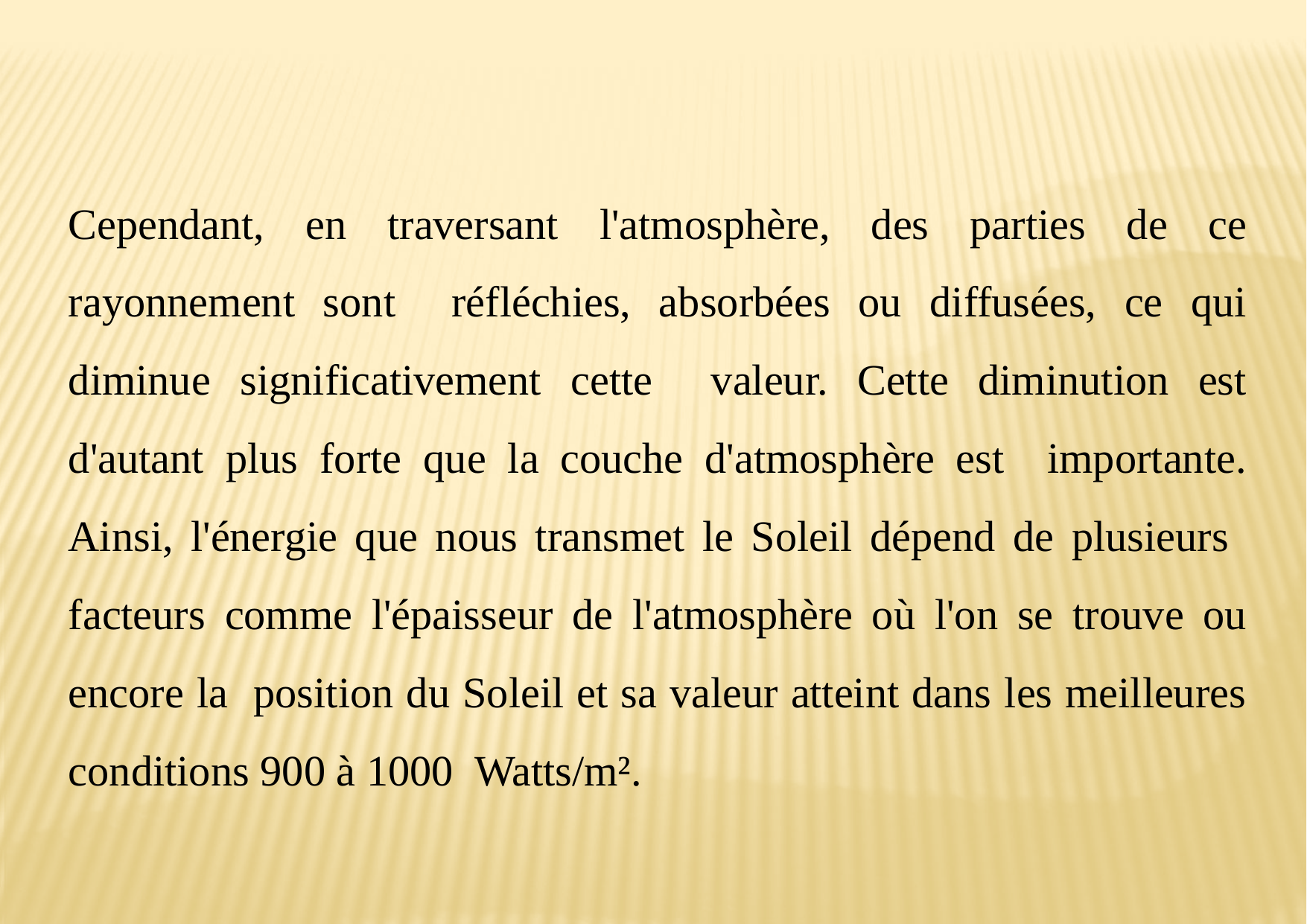

Cependant, en traversant l'atmosphère, des parties de ce rayonnement sont  réfléchies, absorbées ou diffusées, ce qui diminue significativement cette  valeur. Cette diminution est d'autant plus forte que la couche d'atmosphère est  importante. Ainsi, l'énergie que nous transmet le Soleil dépend de plusieurs  facteurs comme l'épaisseur de l'atmosphère où l'on se trouve ou encore la  position du Soleil et sa valeur atteint dans les meilleures conditions 900 à 1000  Watts/m².